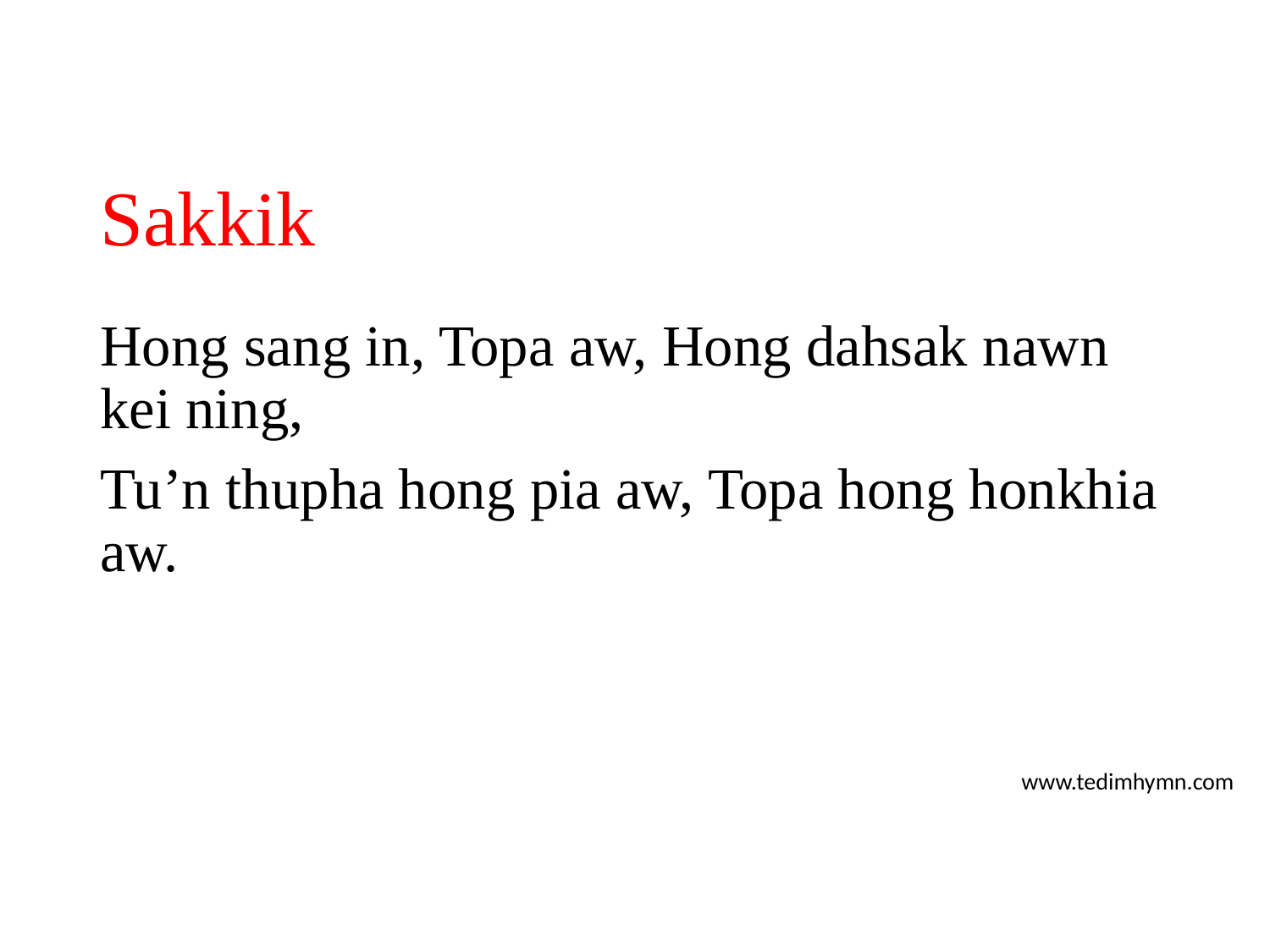

# Sakkik
Hong sang in, Topa aw, Hong dahsak nawn kei ning,
Tu’n thupha hong pia aw, Topa hong honkhia aw.
www.tedimhymn.com